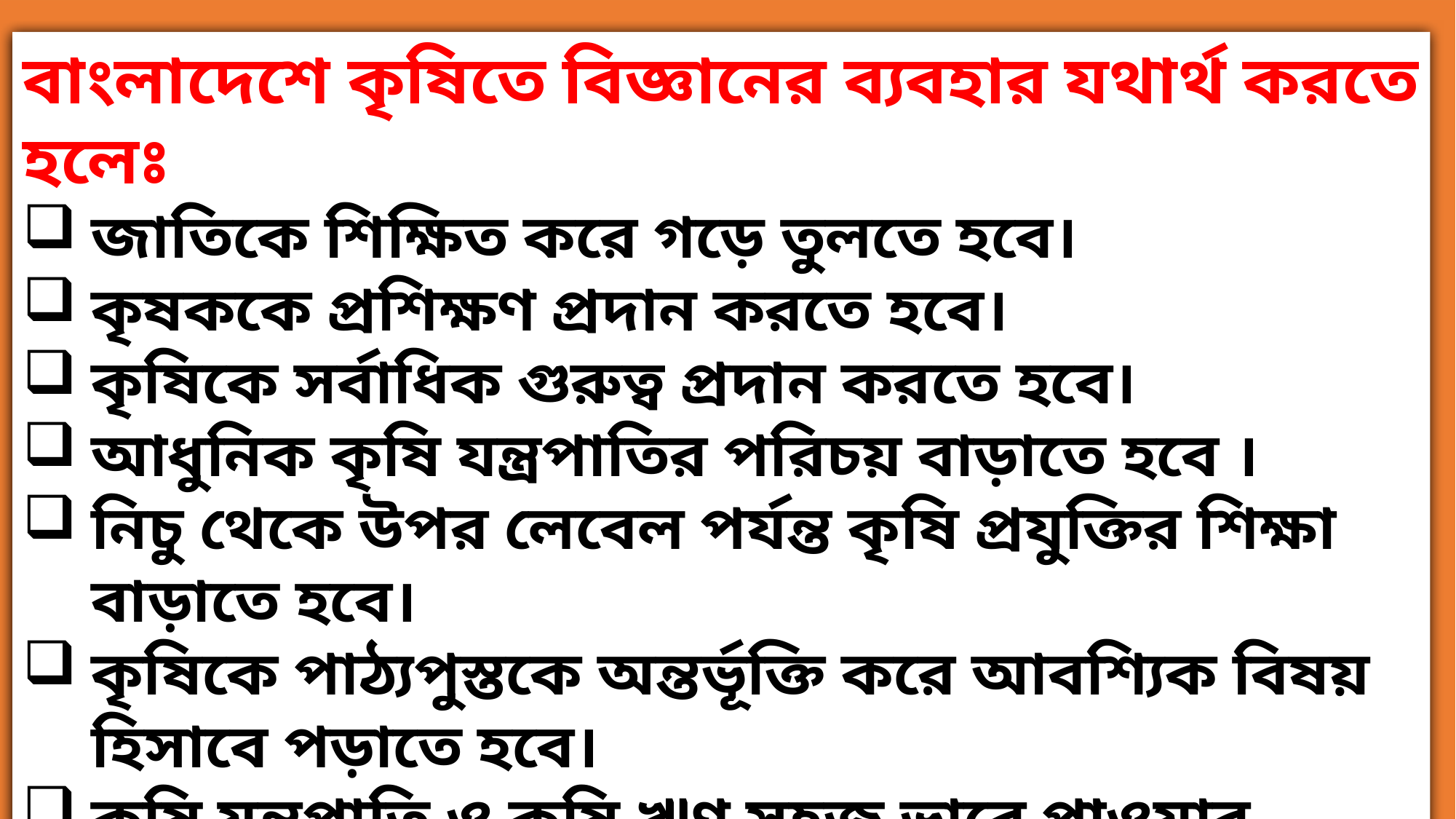

বাংলাদেশে কৃষিতে বিজ্ঞানের ব্যবহার যথার্থ করতে হলেঃ
জাতিকে শিক্ষিত করে গড়ে তুলতে হবে।
কৃষককে প্রশিক্ষণ প্রদান করতে হবে।
কৃষিকে সর্বাধিক গুরুত্ব প্রদান করতে হবে।
আধুনিক কৃষি যন্ত্রপাতির পরিচয় বাড়াতে হবে ।
নিচু থেকে উপর লেবেল পর্যন্ত কৃষি প্রযুক্তির শিক্ষা বাড়াতে হবে।
কৃষিকে পাঠ্যপুস্তকে অন্তর্ভূক্তি করে আবশ্যিক বিষয় হিসাবে পড়াতে হবে।
কৃষি যন্ত্রপাতি ও কৃষি ঋণ সহজ ভাবে পাওয়ার ব্যবস্থা করতে হবে।
উচ্চ শিক্ষা কর্মকর্তাদের গ্রামে গ্রামে নিয়োগ করতে হবে।
তদারকি ব্যাপক ভাবে বাড়াতে হবে।